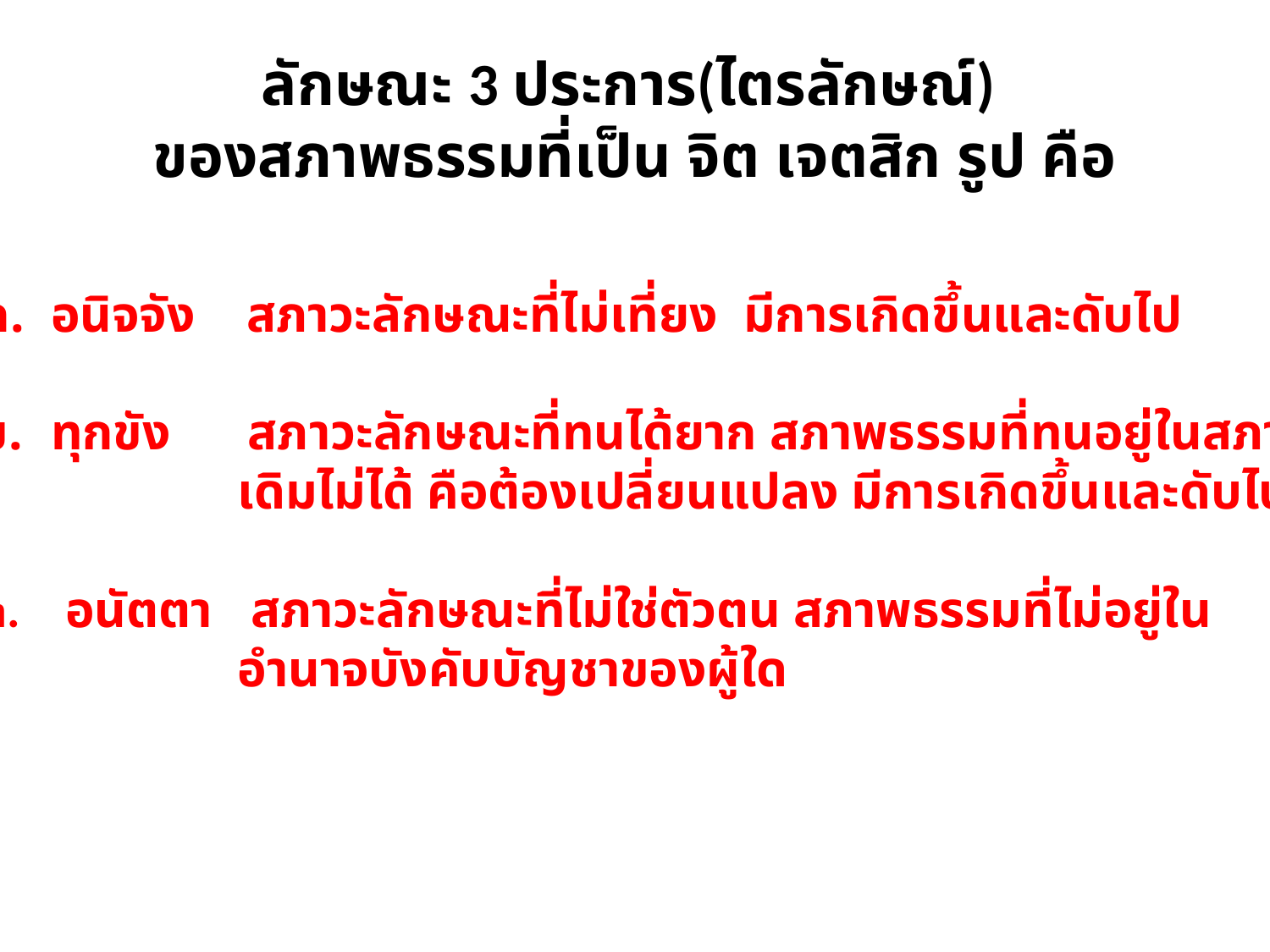

# ลักษณะ 3 ประการ(ไตรลักษณ์) ของสภาพธรรมที่เป็น จิต เจตสิก รูป คือ
อนิจจัง    สภาวะลักษณะที่ไม่เที่ยง  มีการเกิดขึ้นและดับไป

ทุกขัง      สภาวะลักษณะที่ทนได้ยาก สภาพธรรมที่ทนอยู่ในสภาพ
                    เดิมไม่ได้ คือต้องเปลี่ยนแปลง มีการเกิดขึ้นและดับไป

๓.    อนัตตา   สภาวะลักษณะที่ไม่ใช่ตัวตน สภาพธรรมที่ไม่อยู่ใน
                    อำนาจบังคับบัญชาของผู้ใด